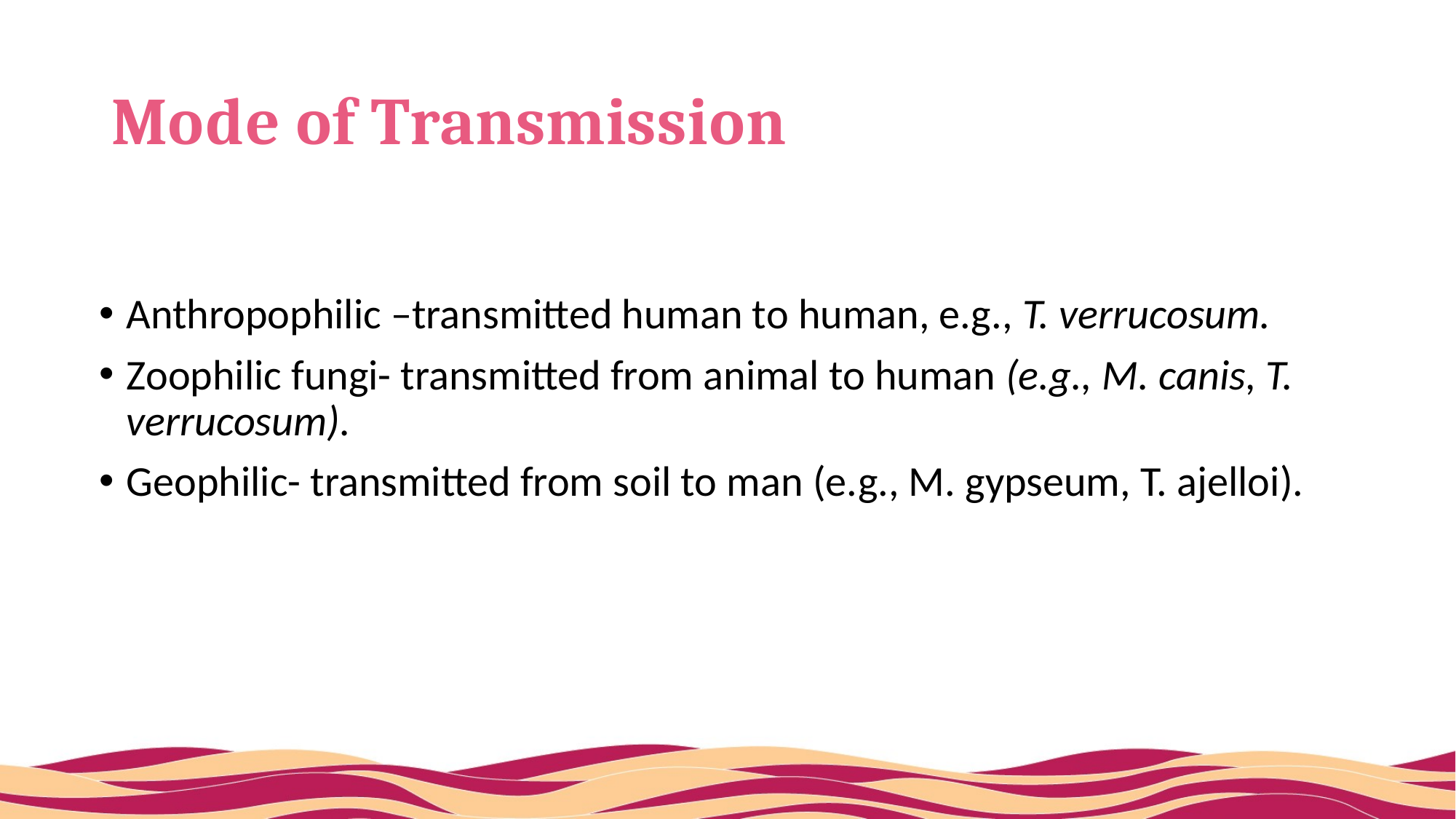

# Mode of Transmission
Anthropophilic –transmitted human to human, e.g., T. verrucosum.
Zoophilic fungi- transmitted from animal to human (e.g., M. canis, T. verrucosum).
Geophilic- transmitted from soil to man (e.g., M. gypseum, T. ajelloi).